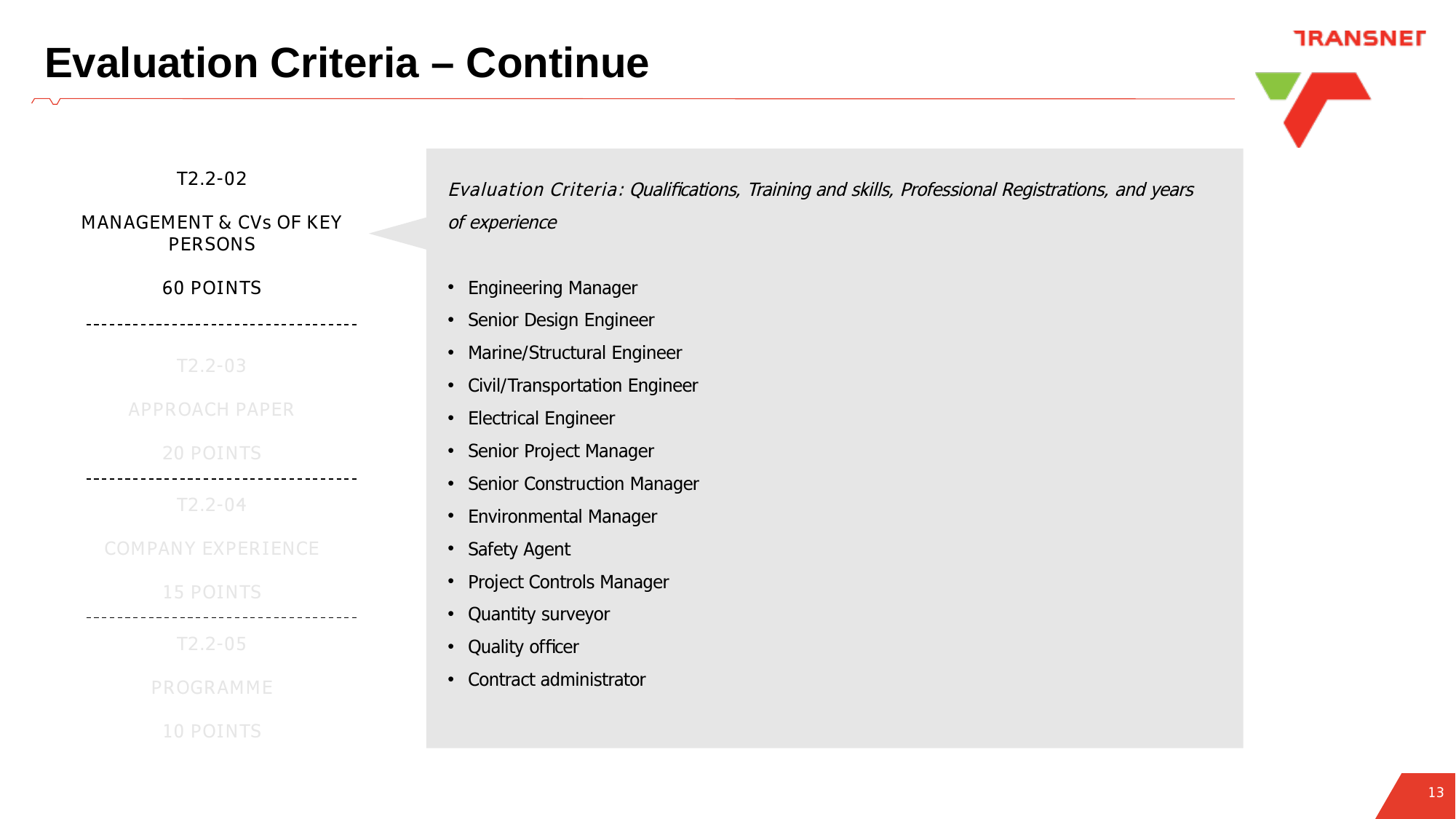

Evaluation Criteria – Continue

T2.2-02

MANAGEMENT & CVs OF KEY PERSONS

60 POINTS
Evaluation Criteria: Qualifications, Training and skills, Professional Registrations, and years of experience

Engineering Manager
Senior Design Engineer
Marine/Structural Engineer
Civil/Transportation Engineer
Electrical Engineer
Senior Project Manager
Senior Construction Manager
Environmental Manager
Safety Agent
Project Controls Manager
Quantity surveyor
Quality officer
Contract administrator

T2.2-03

APPROACH PAPER

20 POINTS
T2.2-04

COMPANY EXPERIENCE

15 POINTS
T2.2-05

PROGRAMME

10 POINTS